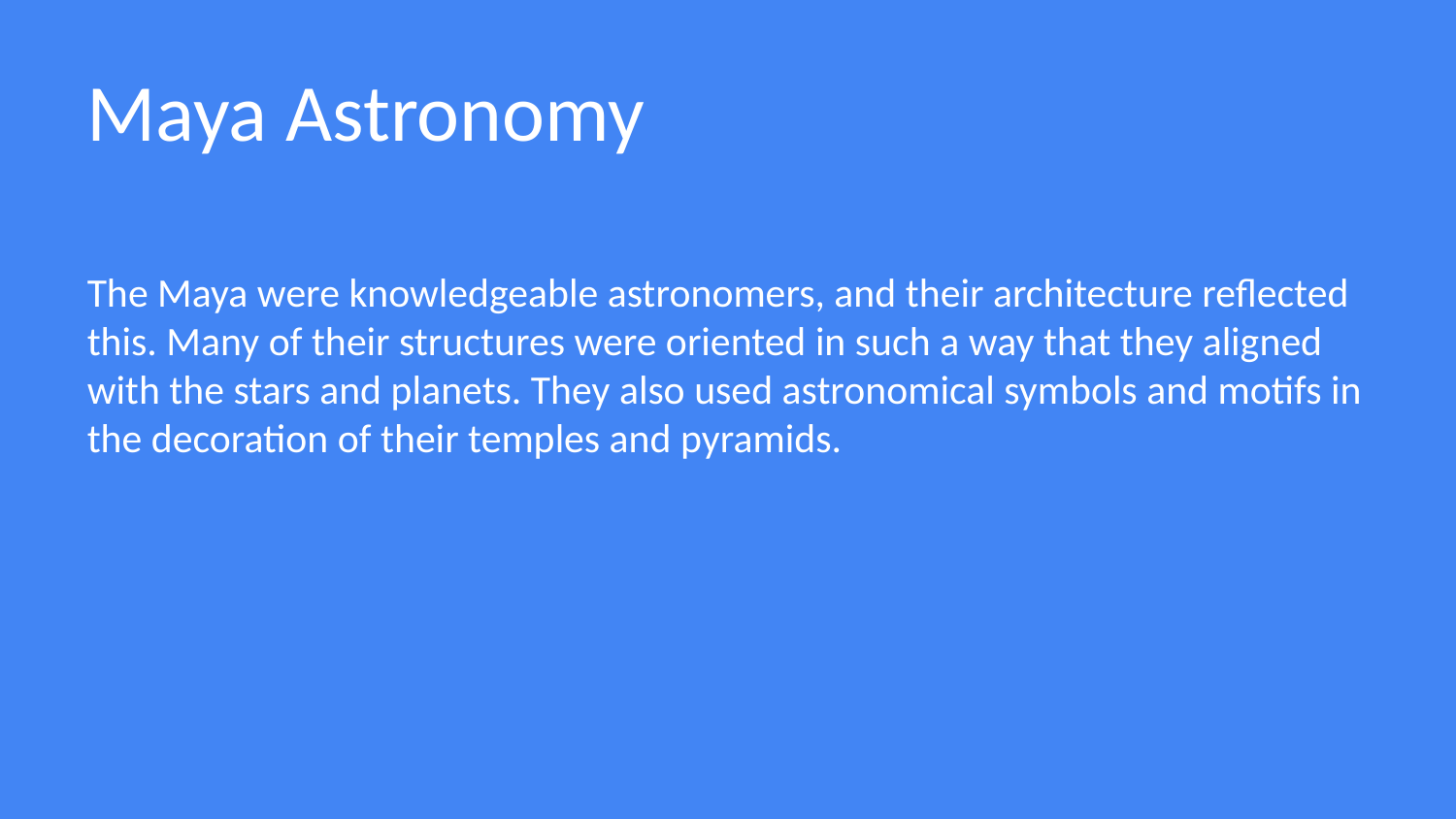

Maya Astronomy
The Maya were knowledgeable astronomers, and their architecture reflected this. Many of their structures were oriented in such a way that they aligned with the stars and planets. They also used astronomical symbols and motifs in the decoration of their temples and pyramids.